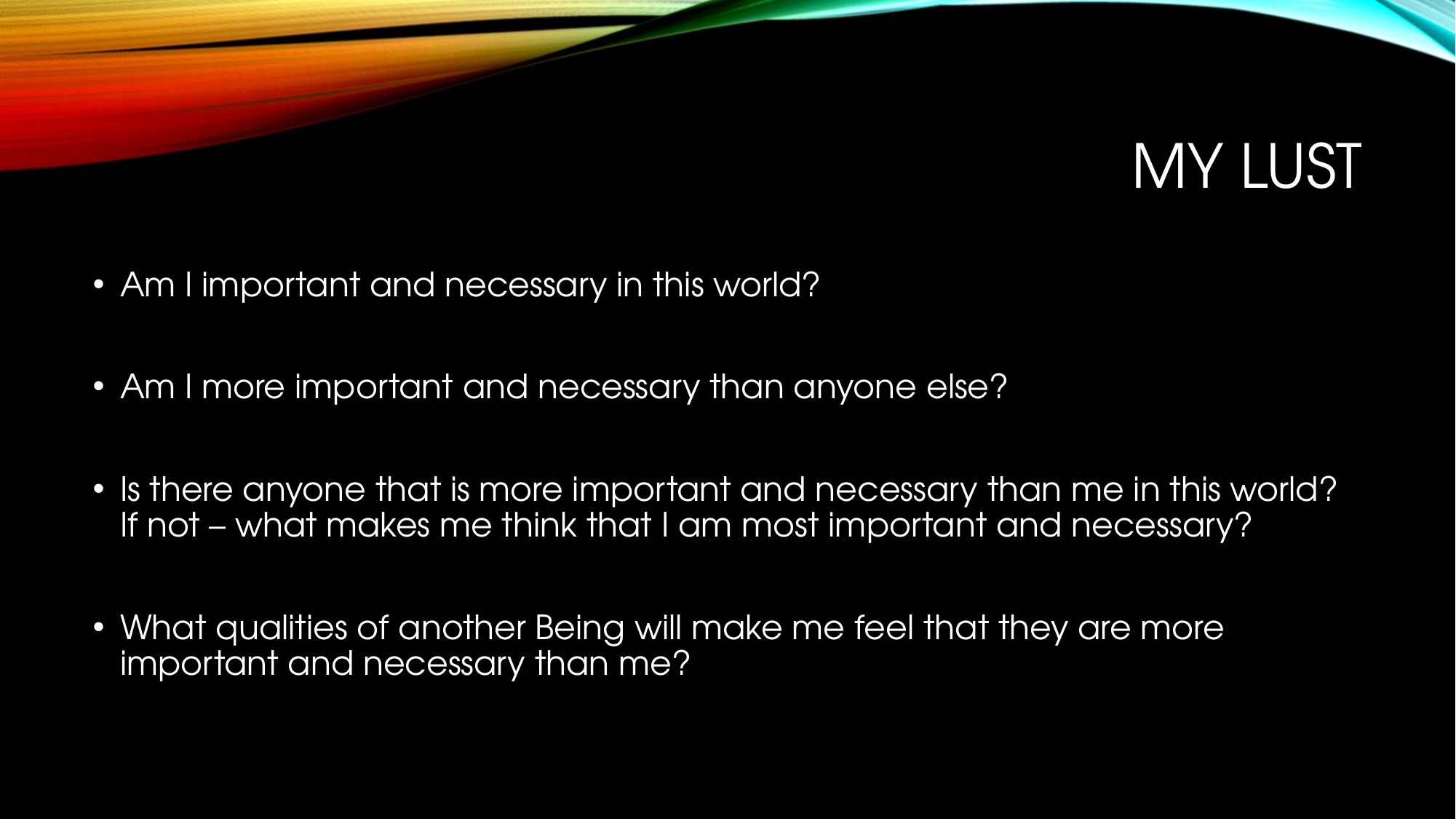

# My Lust
Am I important and necessary in this world?

Am I more important and necessary than anyone else?

Is there anyone that is more important and necessary than me in this world? If not – what makes me think that I am most important and necessary?

What qualities of another Being will make me feel that they are more important and necessary than me?